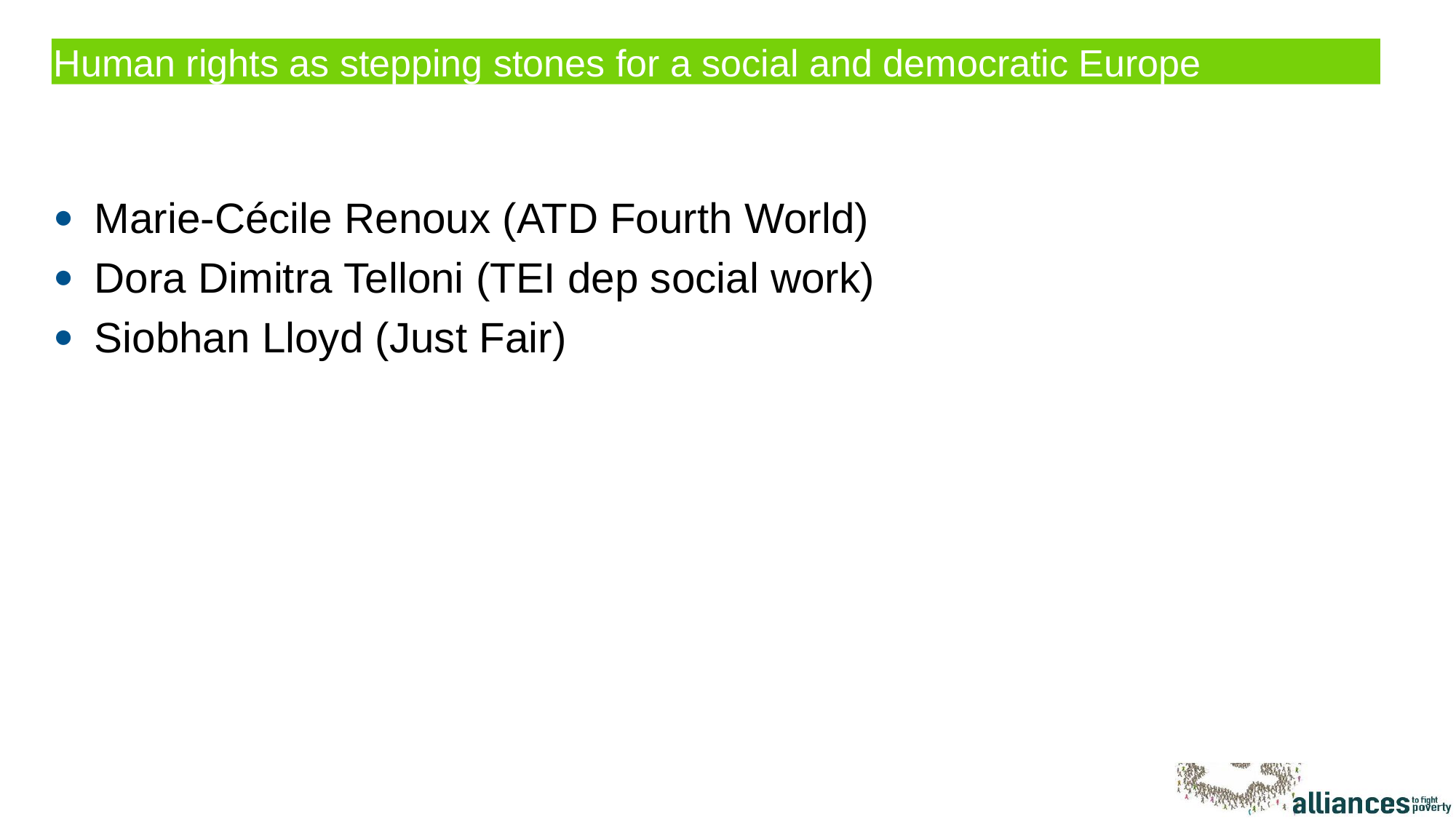

# Human rights as stepping stones for a social and democratic Europe
Marie-Cécile Renoux (ATD Fourth World)
Dora Dimitra Telloni (TEI dep social work)
Siobhan Lloyd (Just Fair)